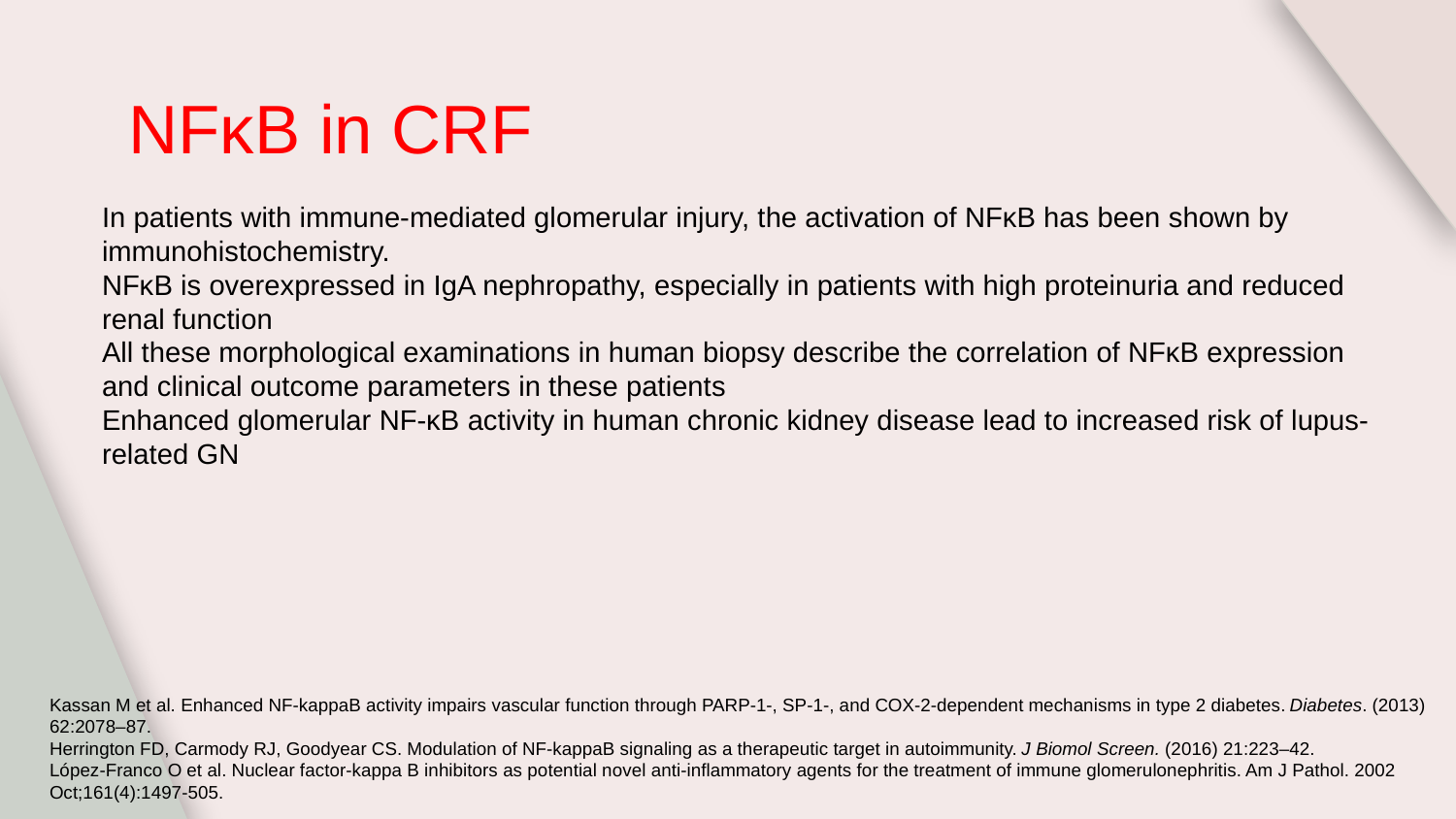

# NFκB in CRF
In patients with immune-mediated glomerular injury, the activation of NFκB has been shown by immunohistochemistry.
NFκB is overexpressed in IgA nephropathy, especially in patients with high proteinuria and reduced renal function
All these morphological examinations in human biopsy describe the correlation of NFκB expression and clinical outcome parameters in these patients
Enhanced glomerular NF-κB activity in human chronic kidney disease lead to increased risk of lupus-related GN

Kassan M et al. Enhanced NF-kappaB activity impairs vascular function through PARP-1-, SP-1-, and COX-2-dependent mechanisms in type 2 diabetes. Diabetes. (2013) 62:2078–87.
Herrington FD, Carmody RJ, Goodyear CS. Modulation of NF-kappaB signaling as a therapeutic target in autoimmunity. J Biomol Screen. (2016) 21:223–42.
López-Franco O et al. Nuclear factor-kappa B inhibitors as potential novel anti-inflammatory agents for the treatment of immune glomerulonephritis. Am J Pathol. 2002 Oct;161(4):1497-505.